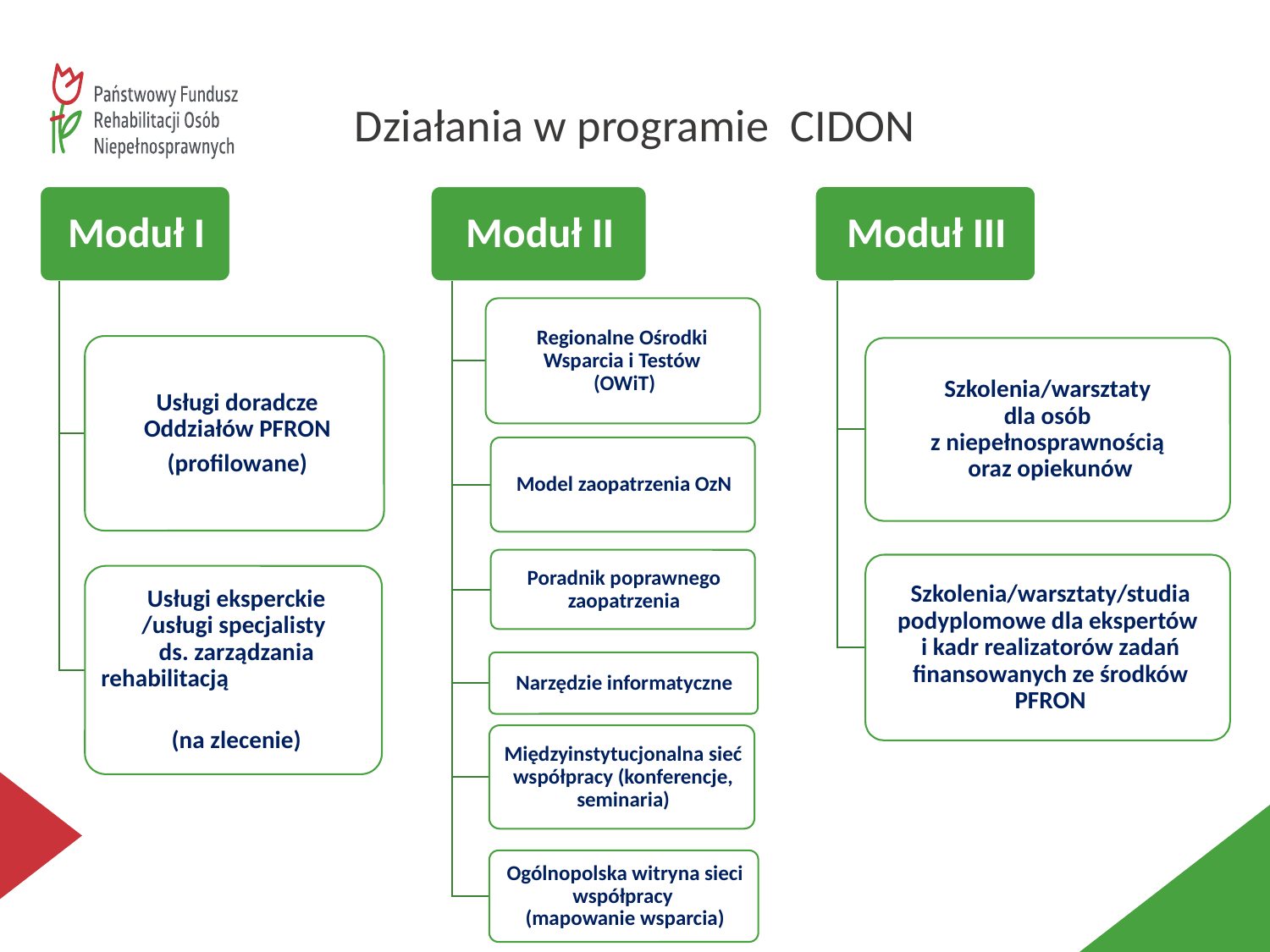

Działania w programie  CIDON
Moduł I
Usługi doradcze Oddziałów PFRON
(profilowane)
Usługi eksperckie
/usługi specjalisty
ds. zarządzania rehabilitacją
(na zlecenie)
Moduł II
Regionalne Ośrodki
Wsparcia i Testów
(OWiT)
Model zaopatrzenia OzN
Poradnik poprawnego zaopatrzenia
Narzędzie informatyczne
Międzyinstytucjonalna sieć współpracy (konferencje, seminaria)
Ogólnopolska witryna sieci współpracy
(mapowanie wsparcia)
Moduł III
Szkolenia/warsztaty
dla osób
z niepełnosprawnością
oraz opiekunów
Szkolenia/warsztaty/studia podyplomowe dla ekspertów
i kadr realizatorów zadań finansowanych ze środków PFRON